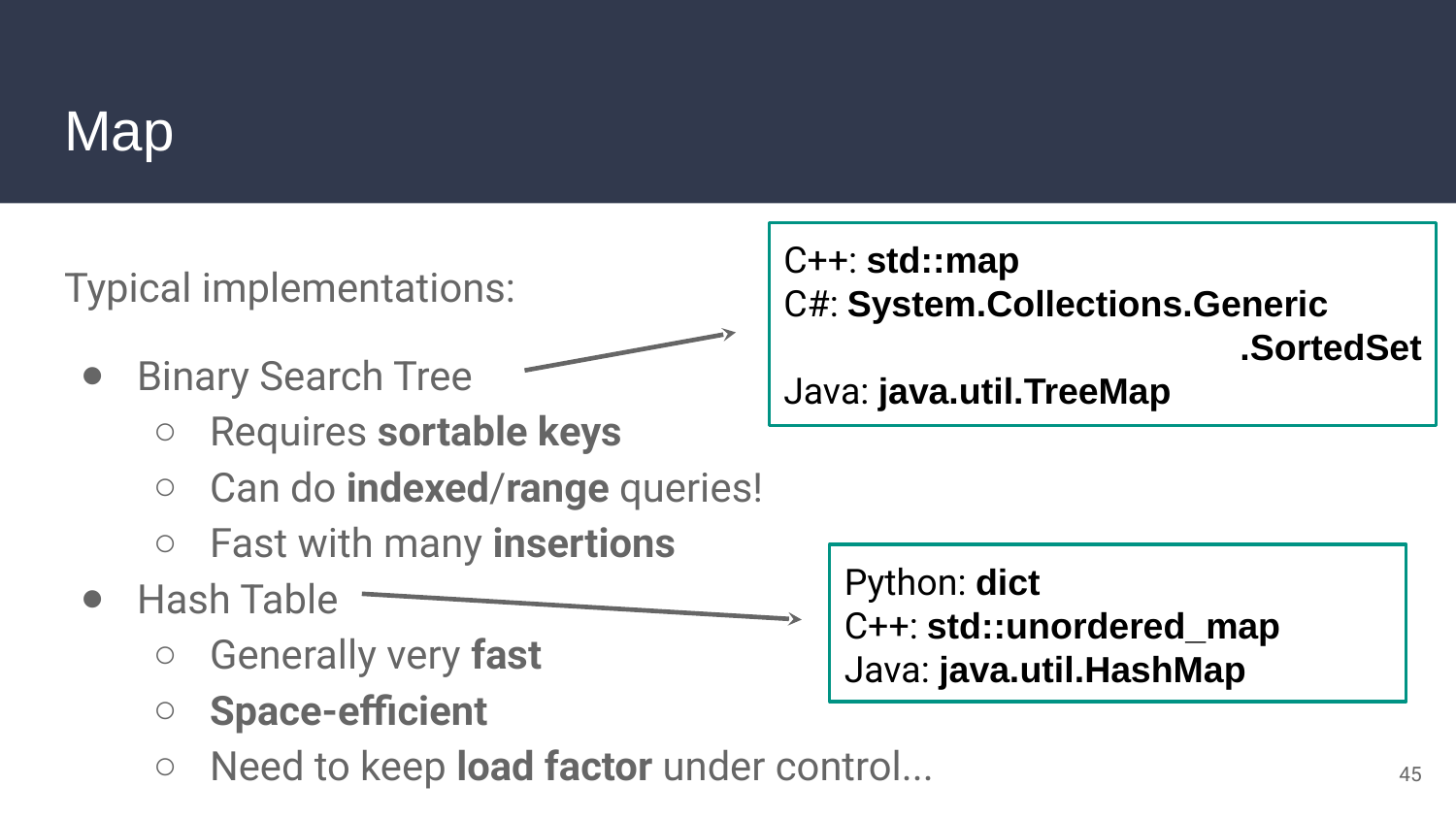

# Map
C++: std::map
C#: System.Collections.Generic
.SortedSet
Java: java.util.TreeMap
Typical implementations:
Binary Search Tree
Requires sortable keys
Can do indexed/range queries!
Fast with many insertions
Hash Table
Generally very fast
Space-efficient
Need to keep load factor under control...
Python: dict
C++: std::unordered_map
Java: java.util.HashMap
45